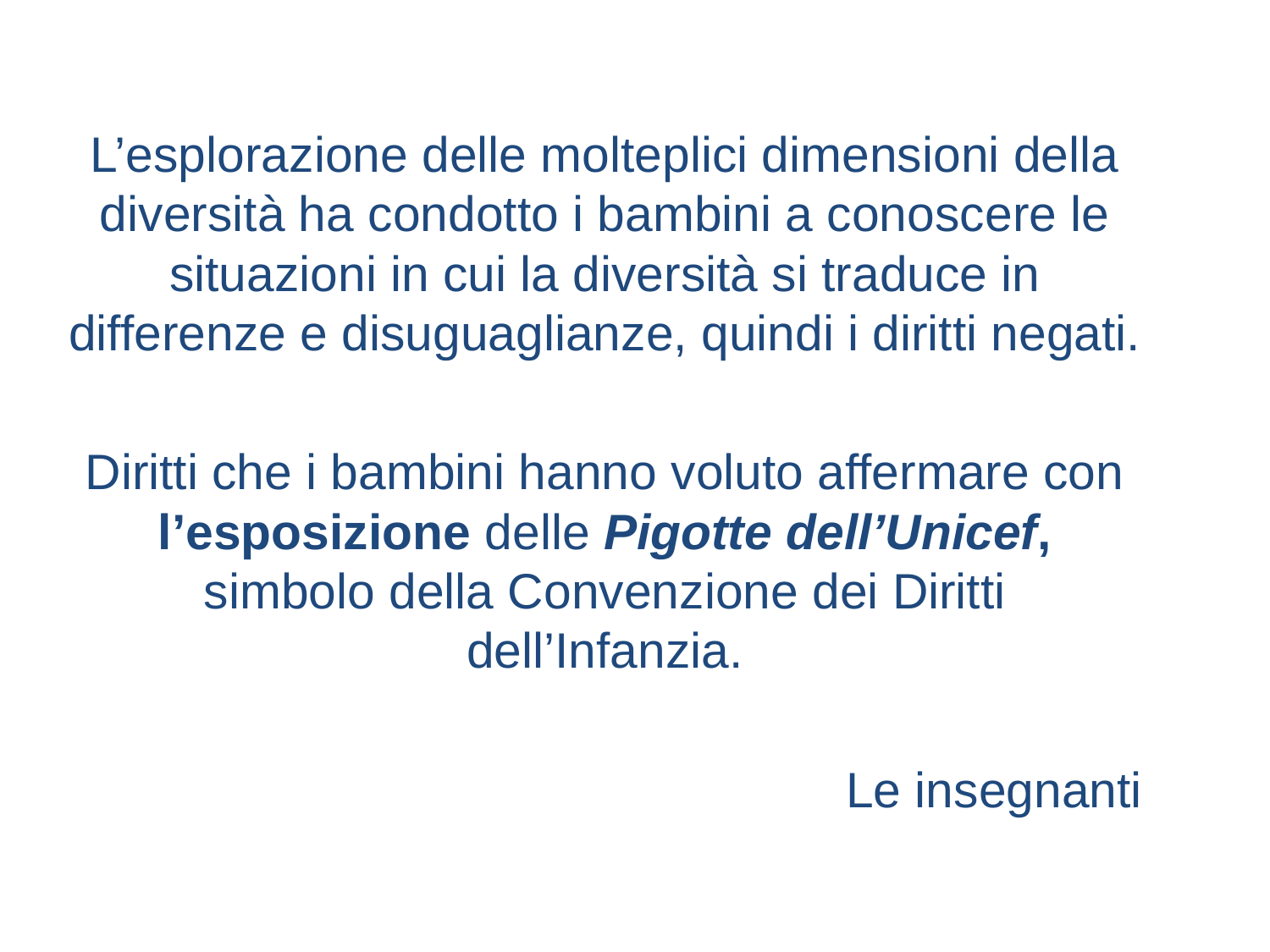

L’esplorazione delle molteplici dimensioni della diversità ha condotto i bambini a conoscere le situazioni in cui la diversità si traduce in differenze e disuguaglianze, quindi i diritti negati.

Diritti che i bambini hanno voluto affermare con l’esposizione delle Pigotte dell’Unicef, simbolo della Convenzione dei Diritti dell’Infanzia.

Le insegnanti